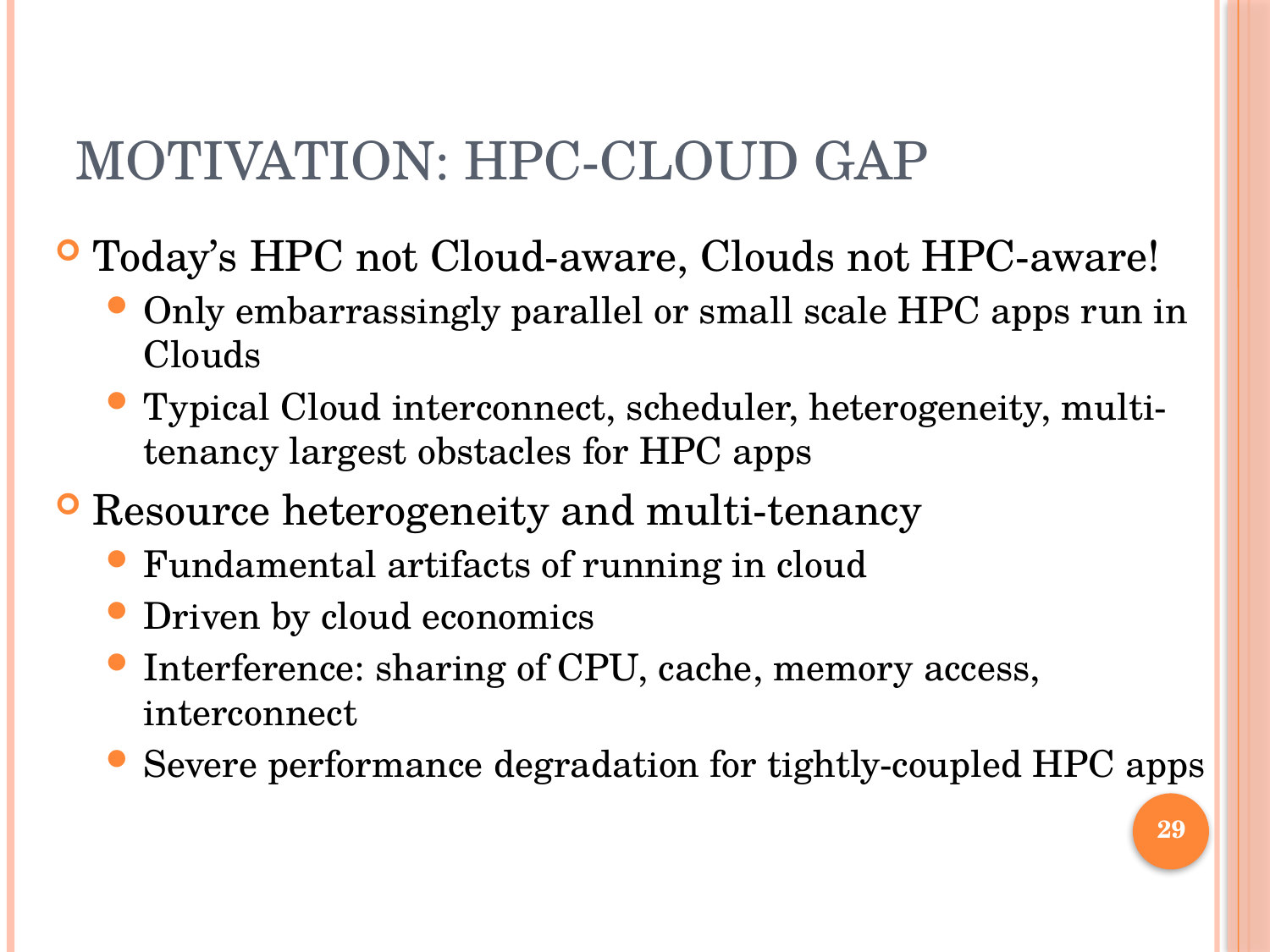

# Motivation: HPC-Cloud Gap
Today’s HPC not Cloud-aware, Clouds not HPC-aware!
Only embarrassingly parallel or small scale HPC apps run in Clouds
Typical Cloud interconnect, scheduler, heterogeneity, multi-tenancy largest obstacles for HPC apps
Resource heterogeneity and multi-tenancy
Fundamental artifacts of running in cloud
Driven by cloud economics
Interference: sharing of CPU, cache, memory access, interconnect
Severe performance degradation for tightly-coupled HPC apps

29